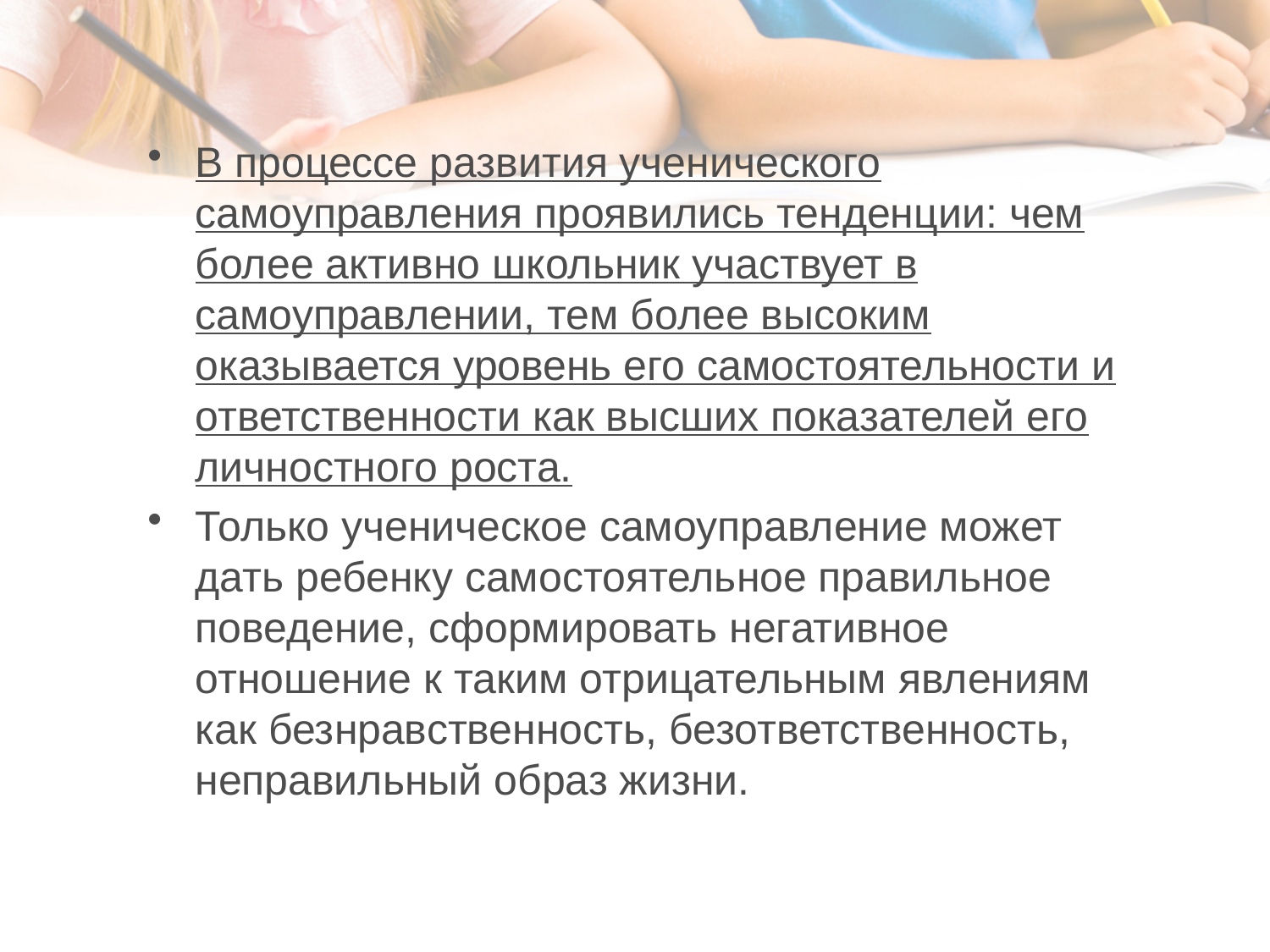

#
В процессе развития ученического самоуправления проявились тенденции: чем более активно школьник участвует в самоуправлении, тем более высоким оказывается уровень его самостоятельности и ответственности как высших показателей его личностного роста.
Только ученическое самоуправление может дать ребенку самостоятельное правильное поведение, сформировать негативное отношение к таким отрицательным явлениям как безнравственность, безответственность, неправильный образ жизни.